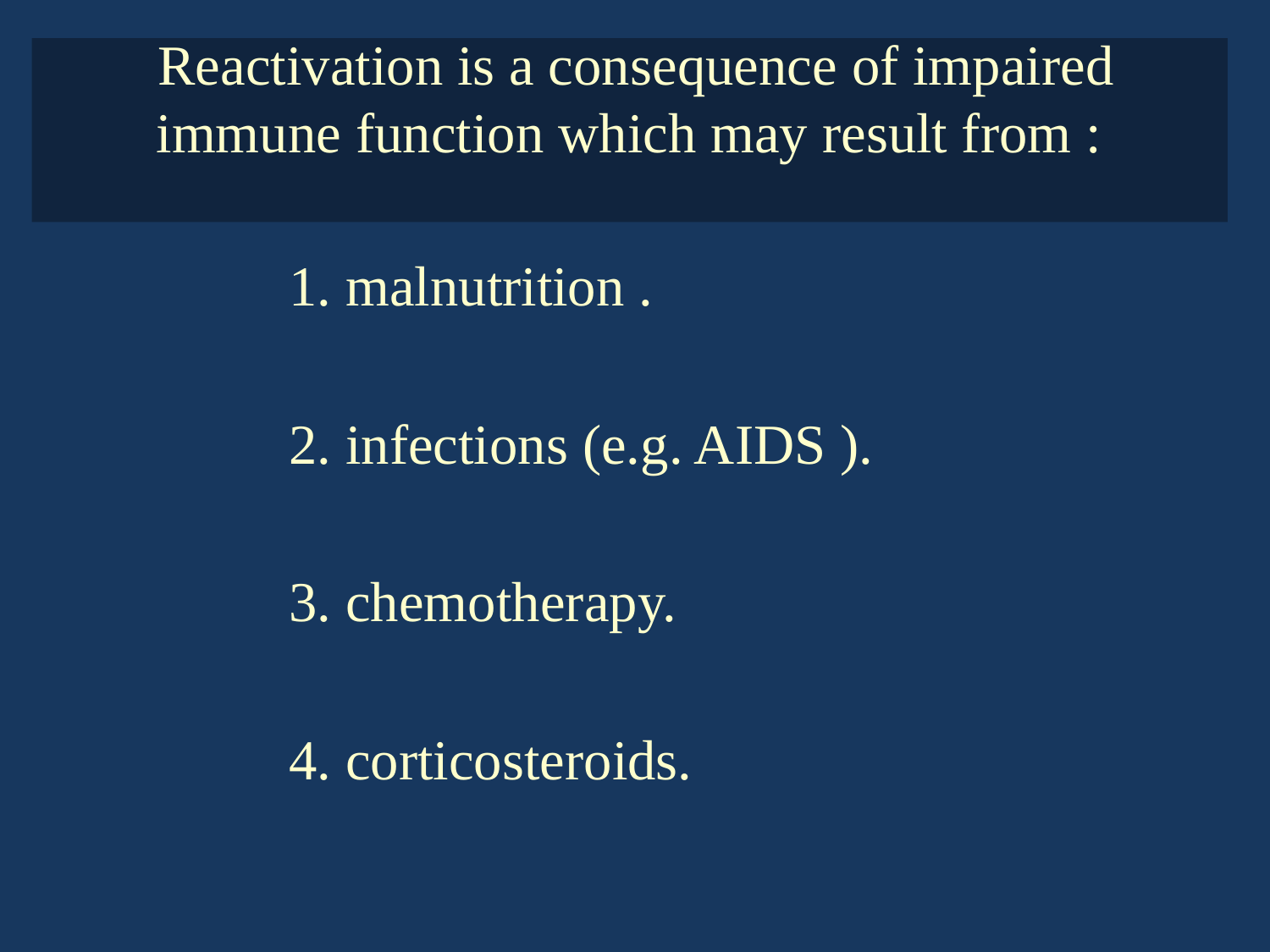

# Reactivation is a consequence of impaired immune function which may result from :
               1. malnutrition .

               2. infections (e.g. AIDS ).

               3. chemotherapy.

               4. corticosteroids.